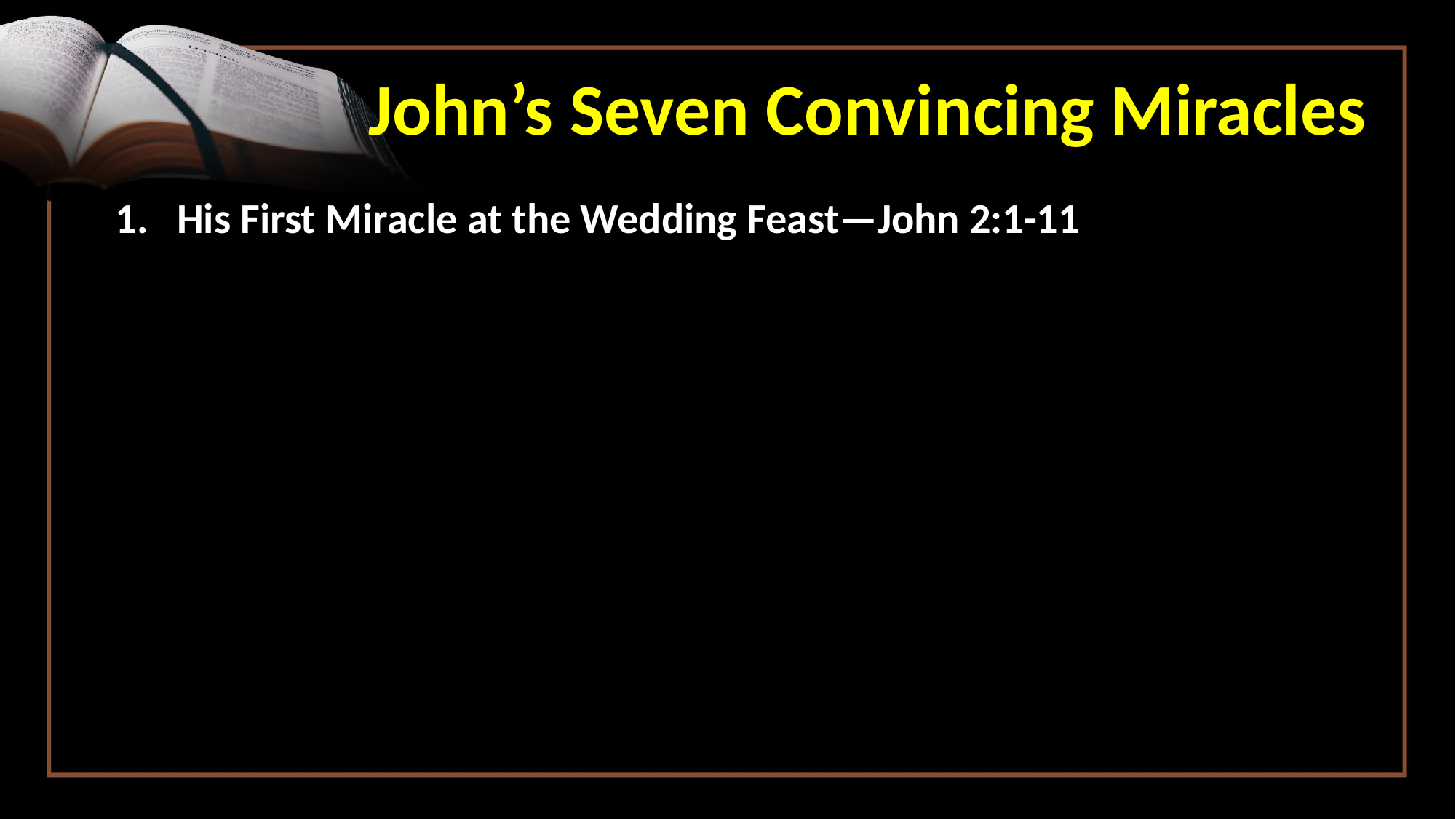

# John’s Seven Convincing Miracles
His First Miracle at the Wedding Feast—John 2:1-11